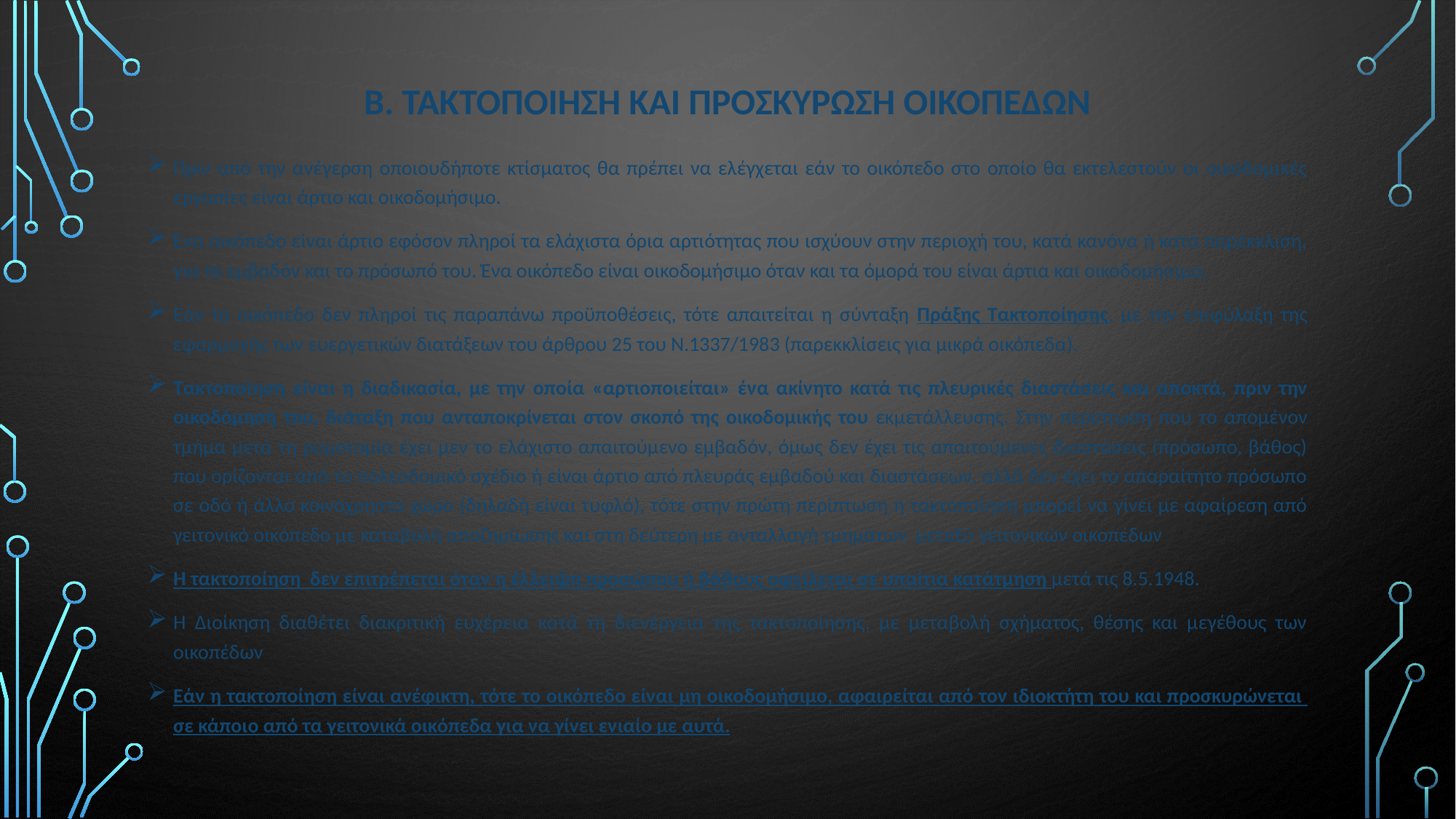

# Β. ΤΑΚΤΟΠΟΙΗΣΗ ΚΑΙ ΠΡΟΣΚΥΡΩΣΗ ΟΙΚΟΠΕΔΩΝ
Πριν από την ανέγερση οποιουδήποτε κτίσματος θα πρέπει να ελέγχεται εάν το οικόπεδο στο οποίο θα εκτελεστούν οι οικοδοµικές εργασίες είναι άρτιο και οικοδομήσιμο.
Ένα οικόπεδο είναι άρτιο εφόσον πληροί τα ελάχιστα όρια αρτιότητας που ισχύουν στην περιοχή του, κατά κανόνα ή κατά παρέκκλιση, για το εµβαδόν και το πρόσωπό του. Ένα οικόπεδο είναι οικοδομήσιμο όταν και τα όμορά του είναι άρτια και οικοδομήσιμα.
Εάν το οικόπεδο δεν πληροί τις παραπάνω προϋποθέσεις, τότε απαιτείται η σύνταξη Πράξης Τακτοποίησης, µε την επιφύλαξη της εφαρµογής των ευεργετικών διατάξεων του άρθρου 25 του Ν.1337/1983 (παρεκκλίσεις για μικρά οικόπεδα).
Τακτοποίηση είναι η διαδικασία, με την οποία «αρτιοποιείται» ένα ακίνητο κατά τις πλευρικές διαστάσεις και αποκτά, πριν την οικοδόμησή του, διάταξη που ανταποκρίνεται στον σκοπό της οικοδομικής του εκμετάλλευσης. Στην περίπτωση που το απομένον τμήμα μετά τη ρυμοτομία έχει μεν το ελάχιστο απαιτούμενο εμβαδόν, όμως δεν έχει τις απαιτούμενες διαστάσεις (πρόσωπο, βάθος) που ορίζονται από το πολεοδομικό σχέδιο ή είναι άρτιο από πλευράς εμβαδού και διαστάσεων, αλλά δεν έχει το απαραίτητο πρόσωπο σε οδό ή άλλο κοινόχρηστο χώρο (δηλαδή είναι τυφλό), τότε στην πρώτη περίπτωση η τακτοποίηση μπορεί να γίνει με αφαίρεση από γειτονικό οικόπεδο με καταβολή αποζημίωσης και στη δεύτερη με ανταλλαγή τμημάτων  μεταξύ γειτονικών οικοπέδων
Η τακτοποίηση  δεν επιτρέπεται όταν η έλλειψη προσώπου ή βάθους οφείλεται σε υπαίτια κατάτμηση μετά τις 8.5.1948.
Η Διοίκηση διαθέτει διακριτική ευχέρεια κατά τη διενέργεια της τακτοποίησης, με μεταβολή σχήματος, θέσης και μεγέθους των οικοπέδων
Εάν η τακτοποίηση είναι ανέφικτη, τότε το οικόπεδο είναι μη οικοδομήσιμο, αφαιρείται από τον ιδιοκτήτη του και προσκυρώνεται  σε κάποιο από τα γειτονικά οικόπεδα για να γίνει ενιαίο με αυτά.